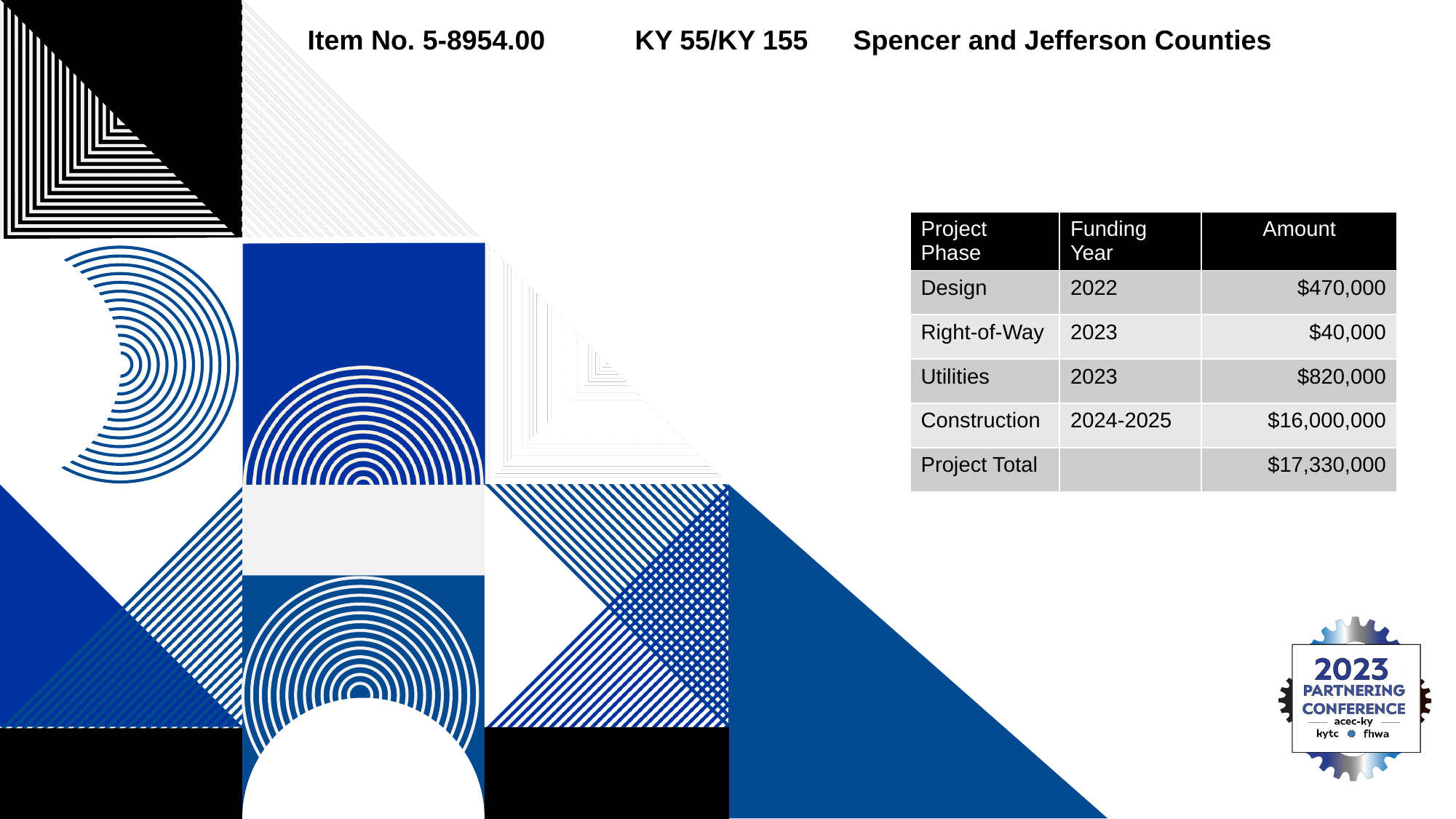

Item No. 5-8954.00	KY 55/KY 155	Spencer and Jefferson Counties
# COMPANY OVERVIEW
| Project Phase | Funding Year | Amount |
| --- | --- | --- |
| Design | 2022 | $470,000 |
| Right-of-Way | 2023 | $40,000 |
| Utilities | 2023 | $820,000 |
| Construction | 2024-2025 | $16,000,000 |
| Project Total |  | $17,330,000 |